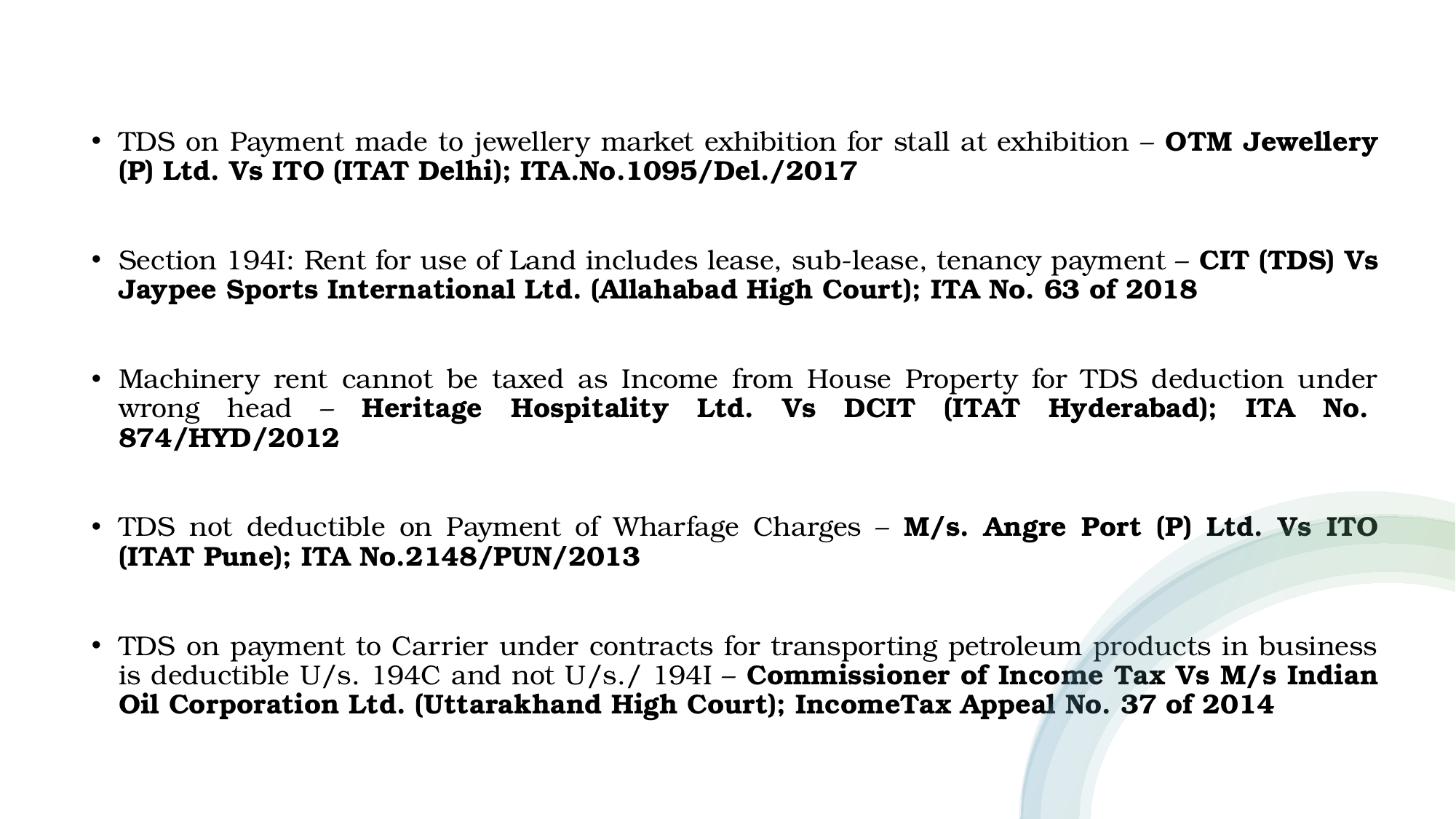

TDS on Payment made to jewellery market exhibition for stall at exhibition – OTM Jewellery (P) Ltd. Vs ITO (ITAT Delhi); ITA.No.1095/Del./2017

Section 194I: Rent for use of Land includes lease, sub-lease, tenancy payment – CIT (TDS) Vs Jaypee Sports International Ltd. (Allahabad High Court); ITA No. 63 of 2018

Machinery rent cannot be taxed as Income from House Property for TDS deduction under wrong head – Heritage Hospitality Ltd. Vs DCIT (ITAT Hyderabad); ITA No.  874/HYD/2012

TDS not deductible on Payment of Wharfage Charges – M/s. Angre Port (P) Ltd. Vs ITO (ITAT Pune); ITA No.2148/PUN/2013

TDS on payment to Carrier under contracts for transporting petroleum products in business is deductible U/s. 194C and not U/s./ 194I – Commissioner of Income Tax Vs M/s Indian Oil Corporation Ltd. (Uttarakhand High Court); IncomeTax Appeal No. 37 of 2014